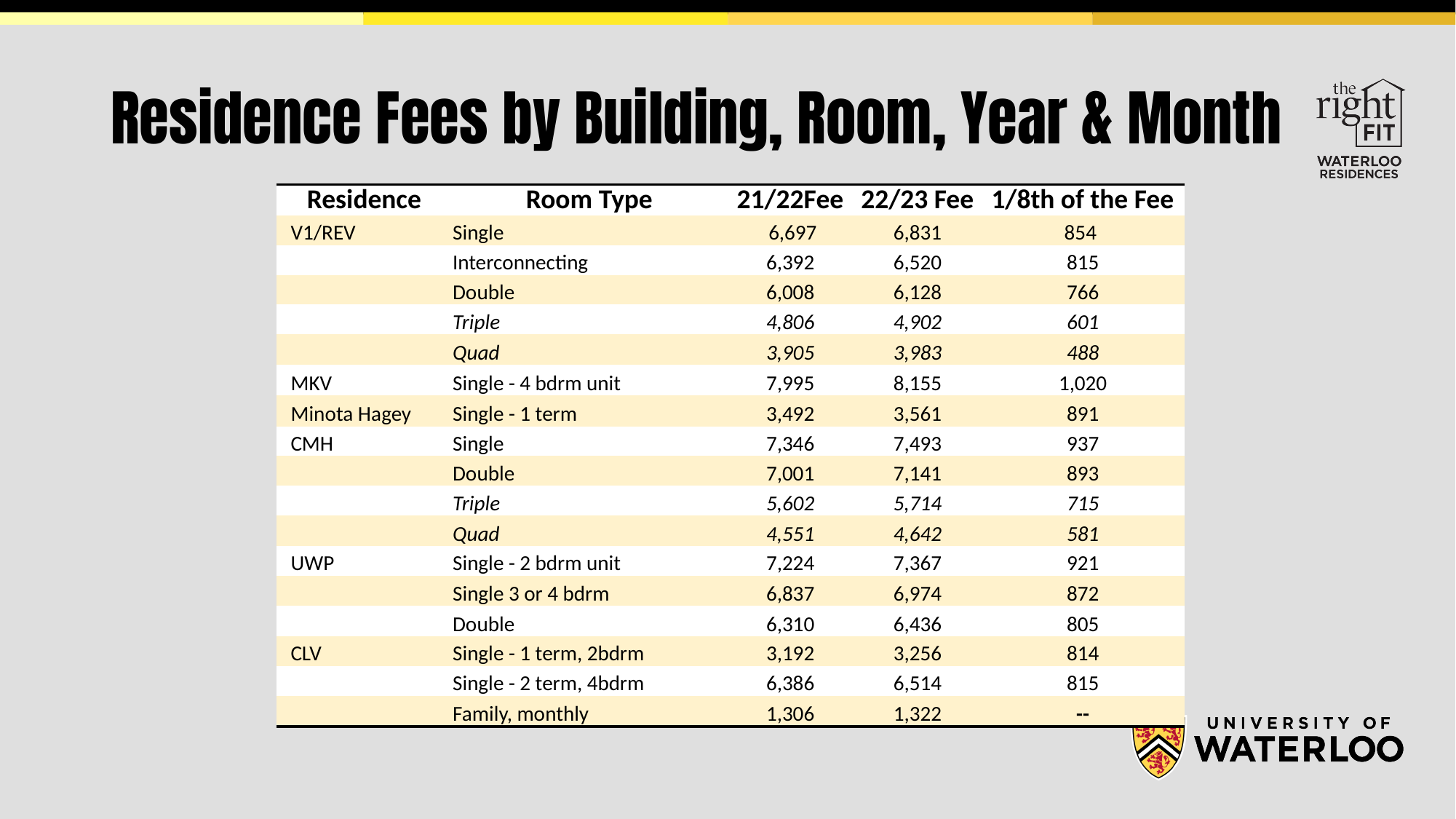

# Residence Fees by Building, Room, Year & Month
| Residence | Room Type | 21/22Fee | 22/23 Fee | 1/8th of the Fee |
| --- | --- | --- | --- | --- |
| V1/REV | Single | 6,697 | 6,831 | 854 |
|  | Interconnecting | 6,392 | 6,520 | 815 |
|  | Double | 6,008 | 6,128 | 766 |
|  | Triple | 4,806 | 4,902 | 601 |
|  | Quad | 3,905 | 3,983 | 488 |
| MKV | Single - 4 bdrm unit | 7,995 | 8,155 | 1,020 |
| Minota Hagey | Single - 1 term | 3,492 | 3,561 | 891 |
| CMH | Single | 7,346 | 7,493 | 937 |
|  | Double | 7,001 | 7,141 | 893 |
|  | Triple | 5,602 | 5,714 | 715 |
|  | Quad | 4,551 | 4,642 | 581 |
| UWP | Single - 2 bdrm unit | 7,224 | 7,367 | 921 |
|  | Single 3 or 4 bdrm | 6,837 | 6,974 | 872 |
|  | Double | 6,310 | 6,436 | 805 |
| CLV | Single - 1 term, 2bdrm | 3,192 | 3,256 | 814 |
|  | Single - 2 term, 4bdrm | 6,386 | 6,514 | 815 |
|  | Family, monthly | 1,306 | 1,322 | -- |